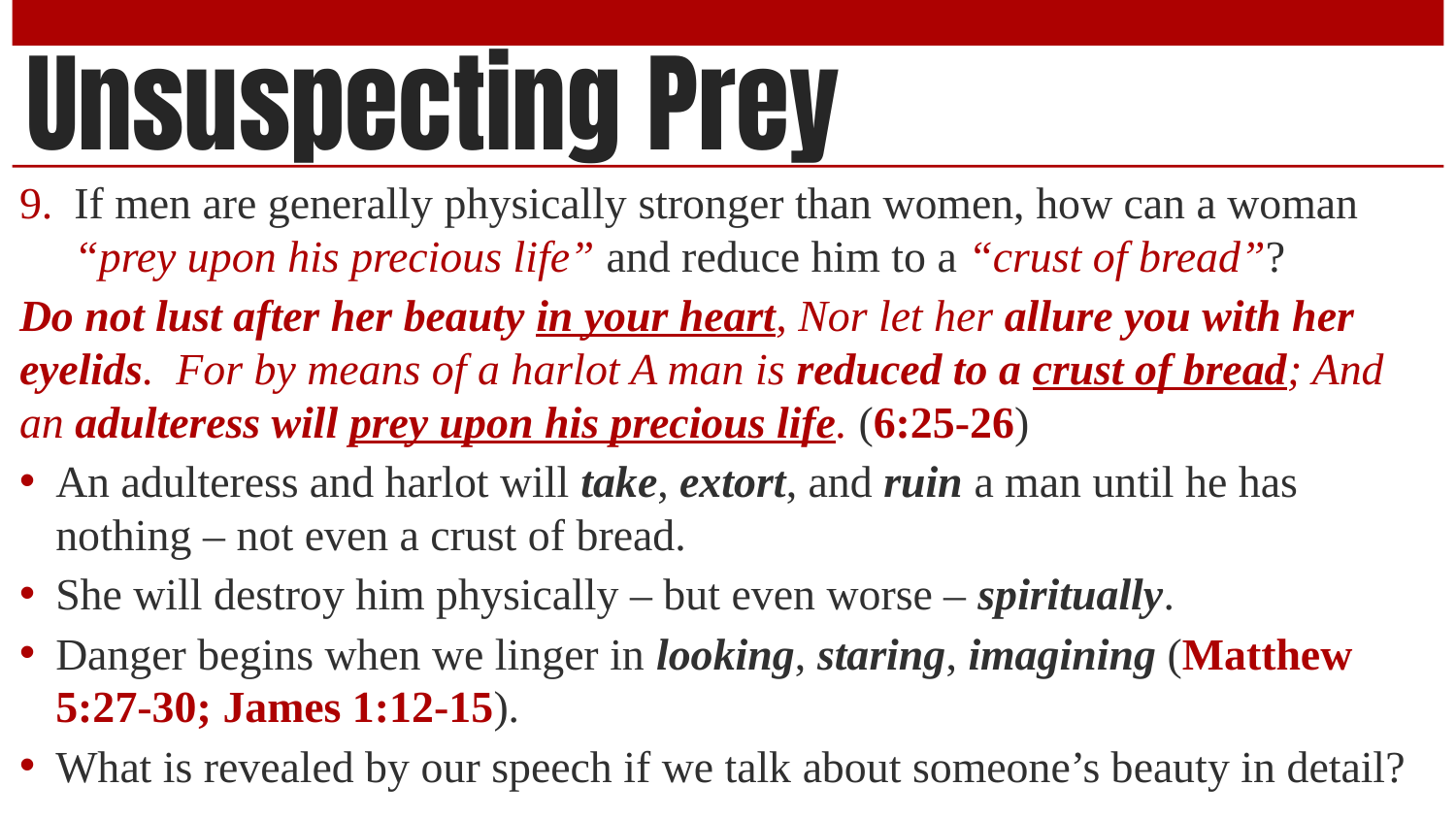

# Unsuspecting Prey
If men are generally physically stronger than women, how can a woman “prey upon his precious life” and reduce him to a “crust of bread”?
Do not lust after her beauty in your heart, Nor let her allure you with her eyelids.  For by means of a harlot A man is reduced to a crust of bread; And an adulteress will prey upon his precious life. (6:25-26)
An adulteress and harlot will take, extort, and ruin a man until he has nothing – not even a crust of bread.
She will destroy him physically – but even worse – spiritually.
Danger begins when we linger in looking, staring, imagining (Matthew 5:27-30; James 1:12-15).
What is revealed by our speech if we talk about someone’s beauty in detail?